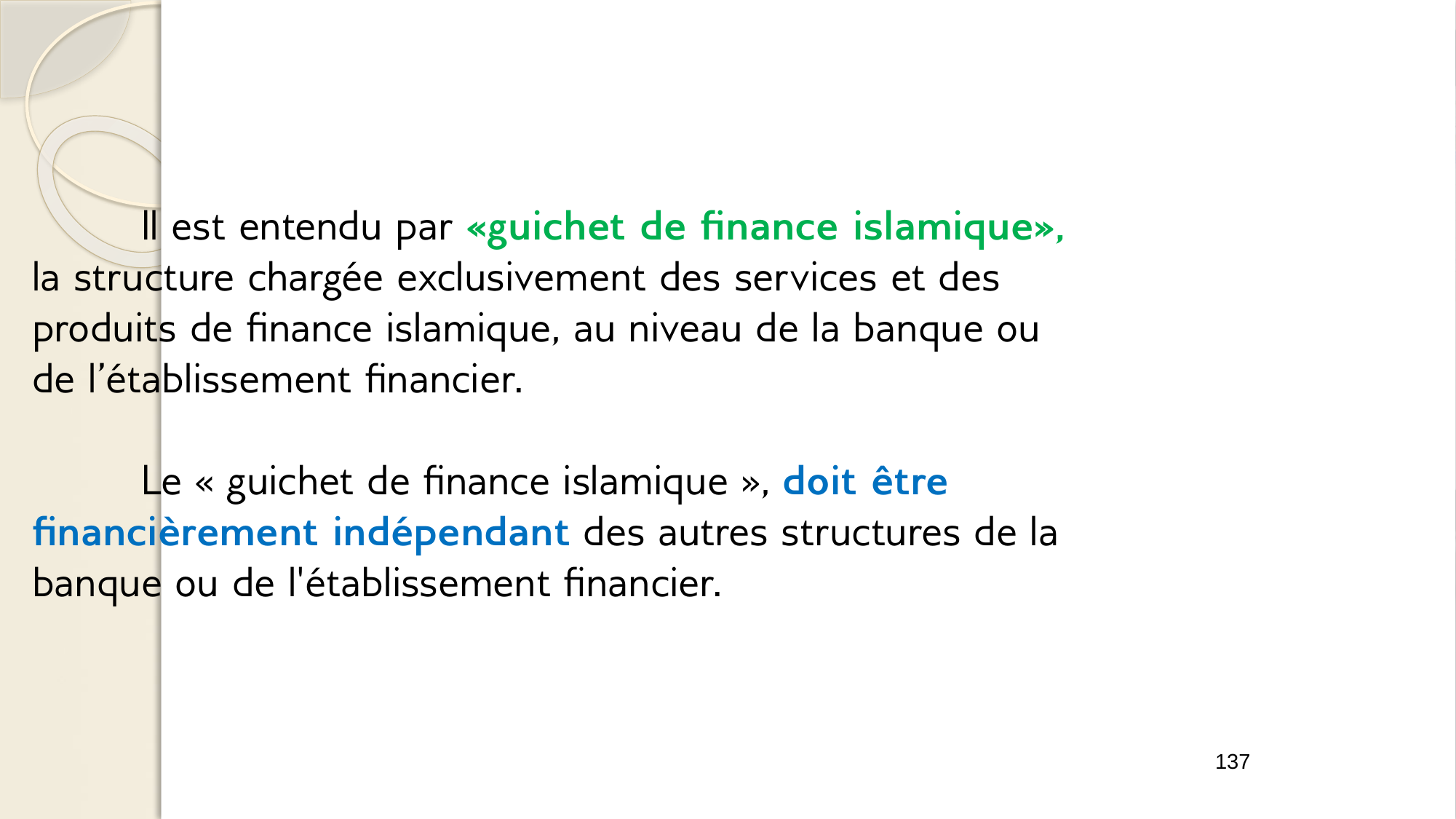

Il est entendu par «guichet de finance islamique», la structure chargée exclusivement des services et des produits de finance islamique, au niveau de la banque ou de l’établissement financier.

	Le « guichet de finance islamique », doit être financièrement indépendant des autres structures de la banque ou de l'établissement financier.
#
137